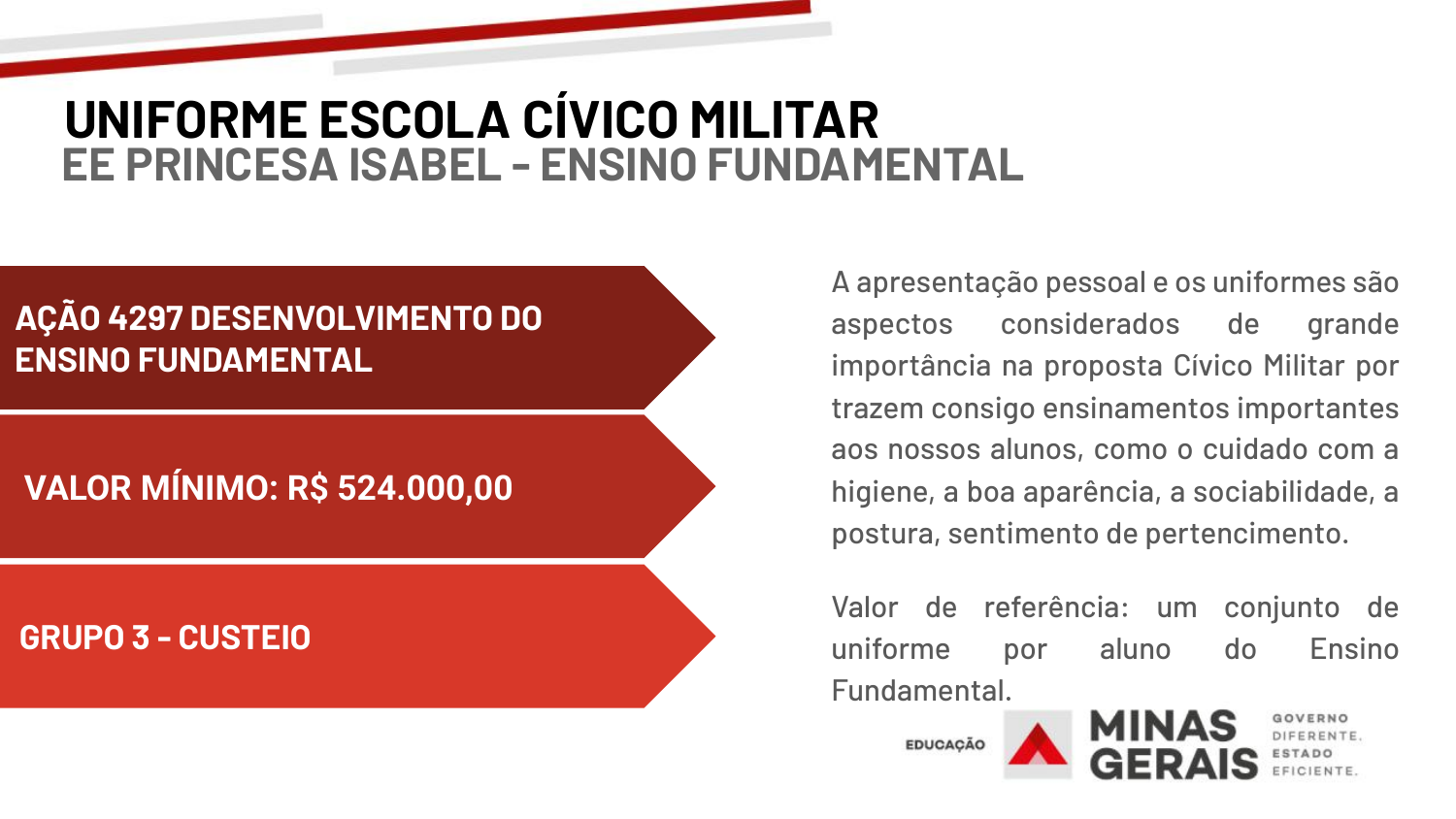

# UNIFORME ESCOLA CÍVICO MILITAR

EE PRINCESA ISABEL - ENSINO FUNDAMENTAL
A apresentação pessoal e os uniformes são aspectos considerados de grande importância na proposta Cívico Militar por trazem consigo ensinamentos importantes aos nossos alunos, como o cuidado com a higiene, a boa aparência, a sociabilidade, a postura, sentimento de pertencimento.
Valor de referência: um conjunto de uniforme por aluno do Ensino Fundamental.
AÇÃO 4297 DESENVOLVIMENTO DO ENSINO FUNDAMENTAL
   VALOR MÍNIMO: R$ 524.000,00
   GRUPO 3 - CUSTEIO